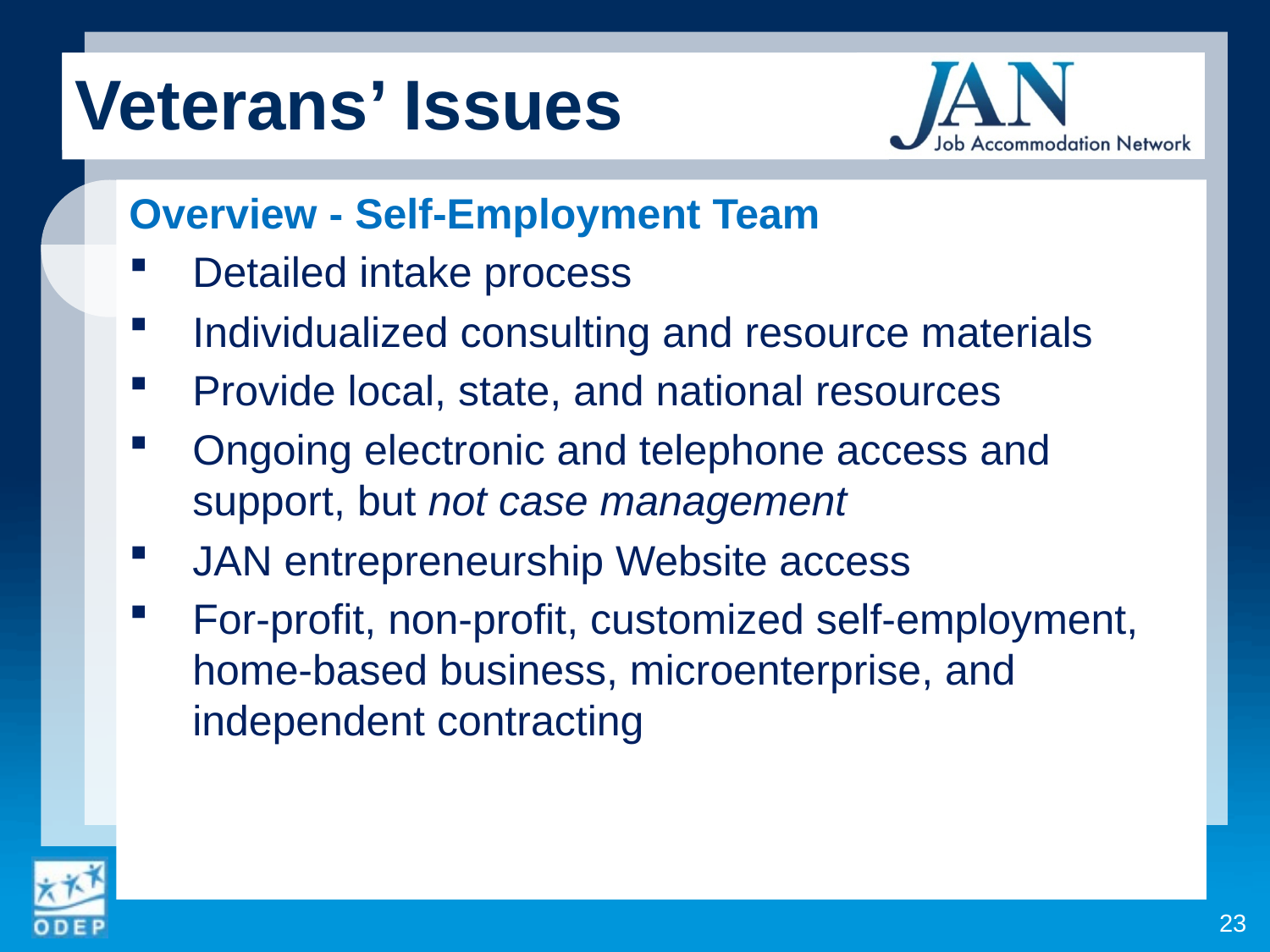

Overview - Self-Employment Team
Detailed intake process
Individualized consulting and resource materials
Provide local, state, and national resources
Ongoing electronic and telephone access and support, but not case management
JAN entrepreneurship Website access
For-profit, non-profit, customized self-employment, home-based business, microenterprise, and independent contracting

23